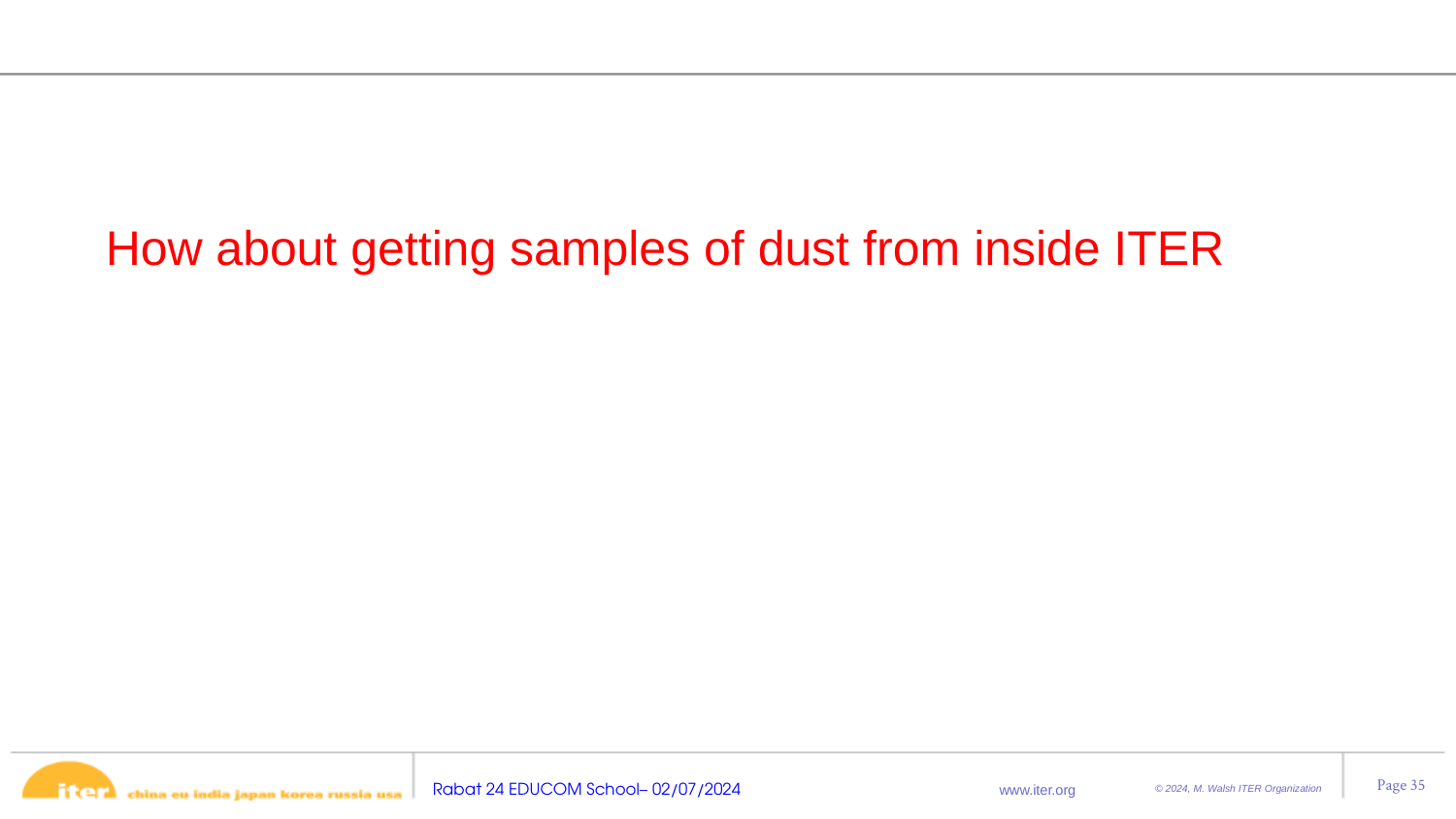

How about getting samples of dust from inside ITER